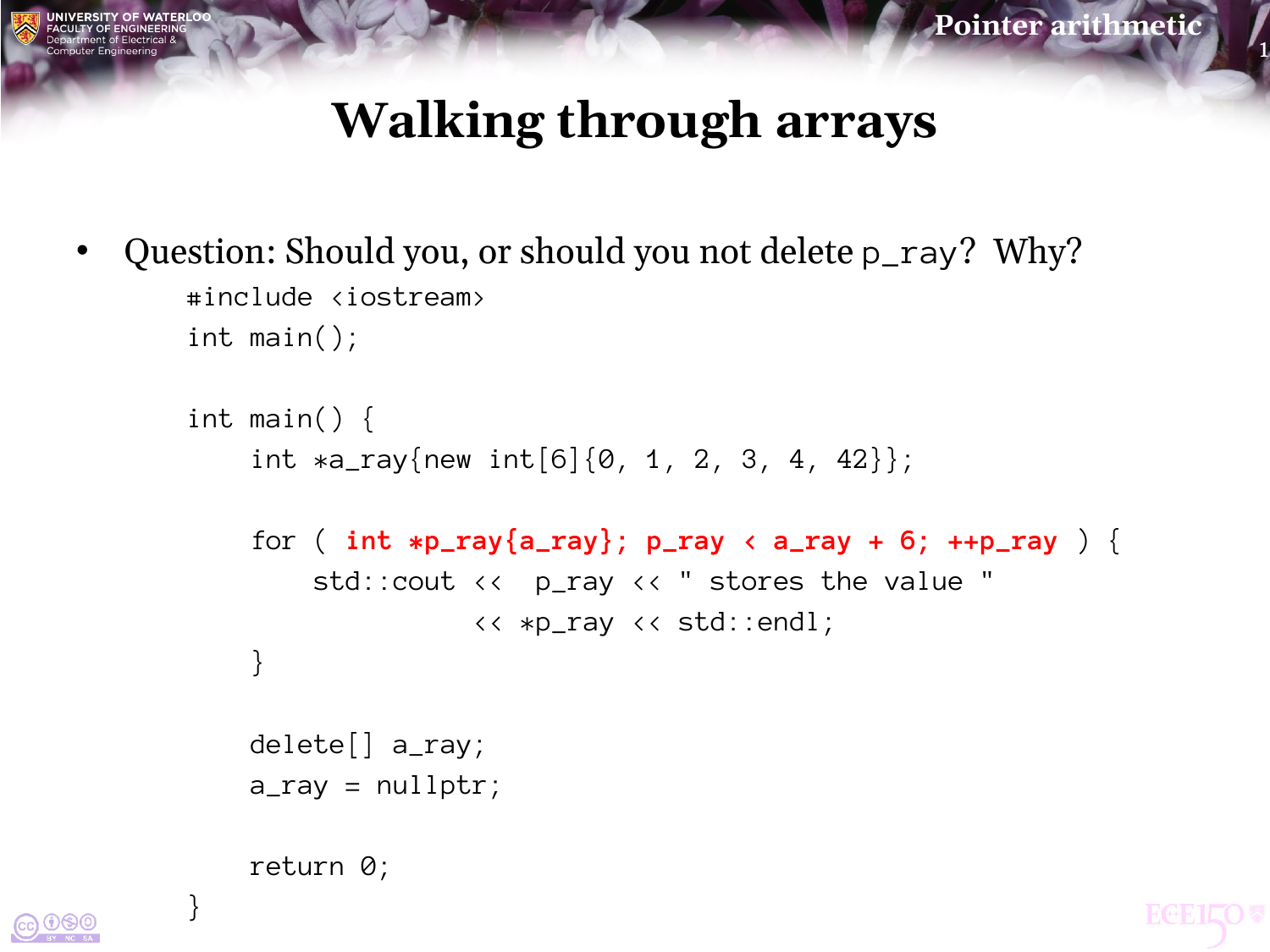

# Walking through arrays
Question: Should you, or should you not delete p_ray?  Why?
#include <iostream>
int main();

int main() {
    int *a_ray{new int[6]{0, 1, 2, 3, 4, 42}};

    for ( int *p_ray{a_ray}; p_ray < a_ray + 6; ++p_ray ) {
        std::cout <<  p_ray << " stores the value "
                  << *p_ray << std::endl;
    }

    delete[] a_ray;
    a_ray = nullptr;

    return 0;
}